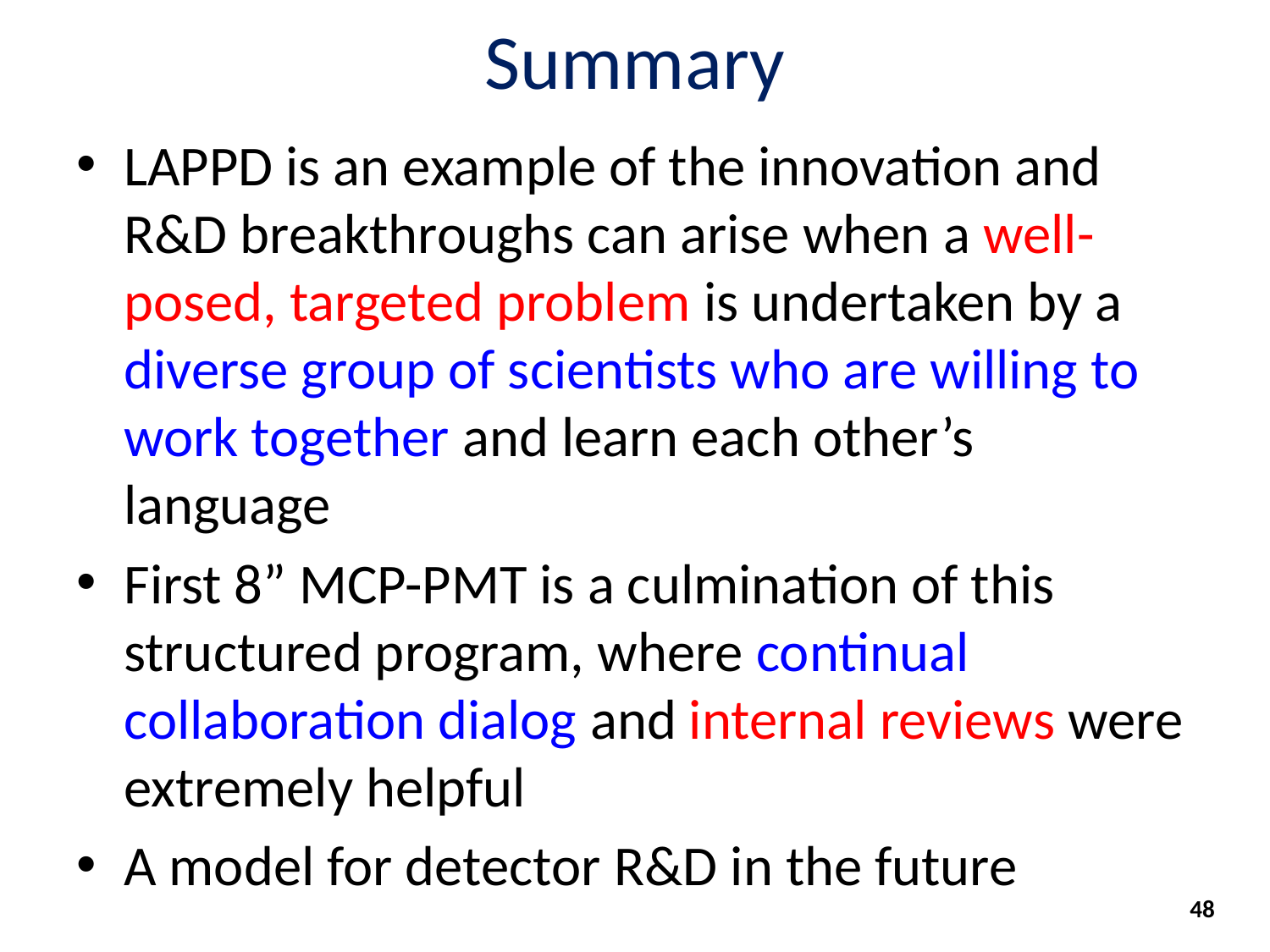

# Summary
LAPPD is an example of the innovation and R&D breakthroughs can arise when a well-posed, targeted problem is undertaken by a diverse group of scientists who are willing to work together and learn each other’s language
First 8” MCP-PMT is a culmination of this structured program, where continual collaboration dialog and internal reviews were extremely helpful
A model for detector R&D in the future
48